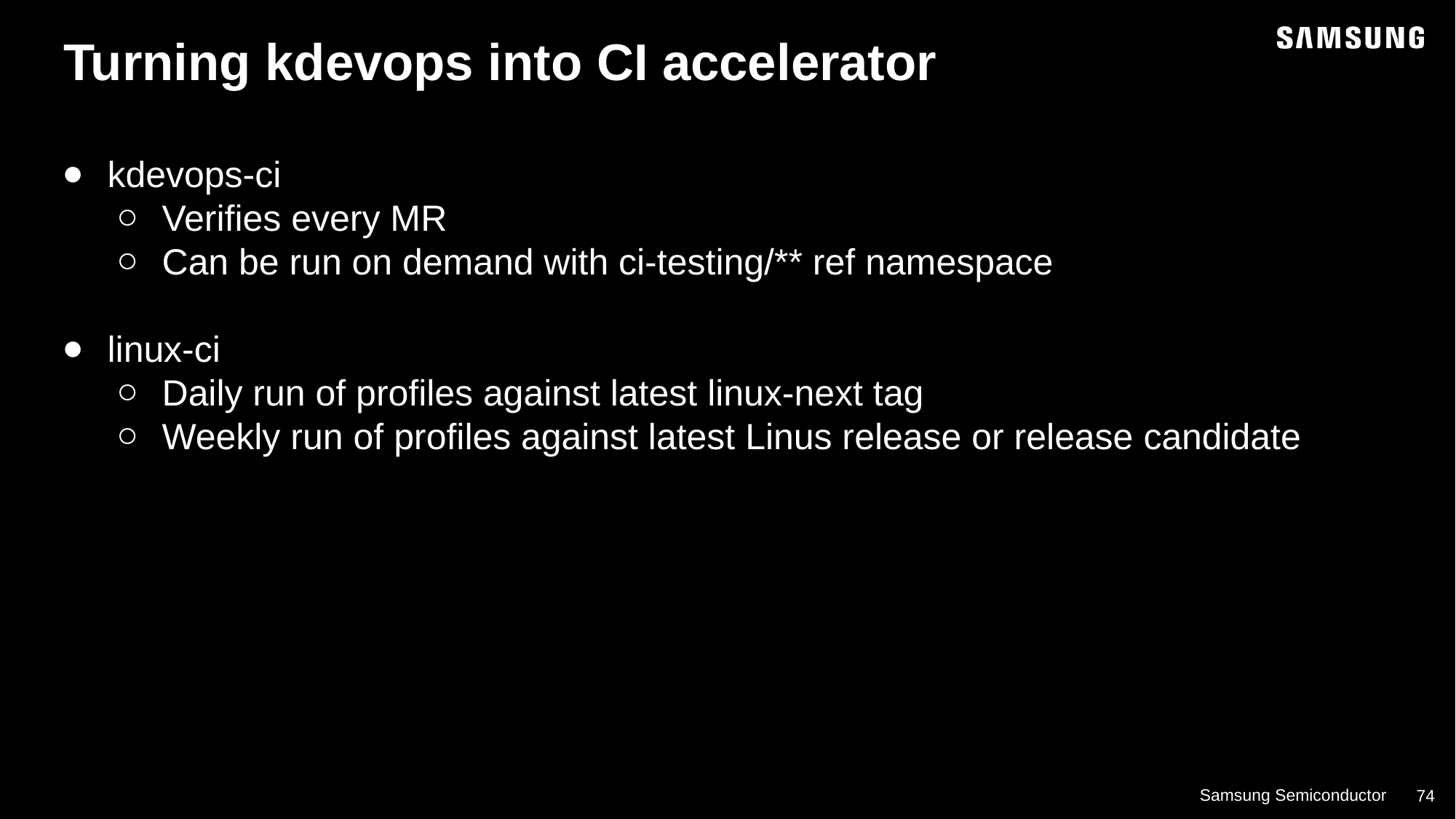

Turning kdevops into CI accelerator

kdevops-ci
Verifies every MR
Can be run on demand with ci-testing/** ref namespace
linux-ci
Daily run of profiles against latest linux-next tag
Weekly run of profiles against latest Linus release or release candidate